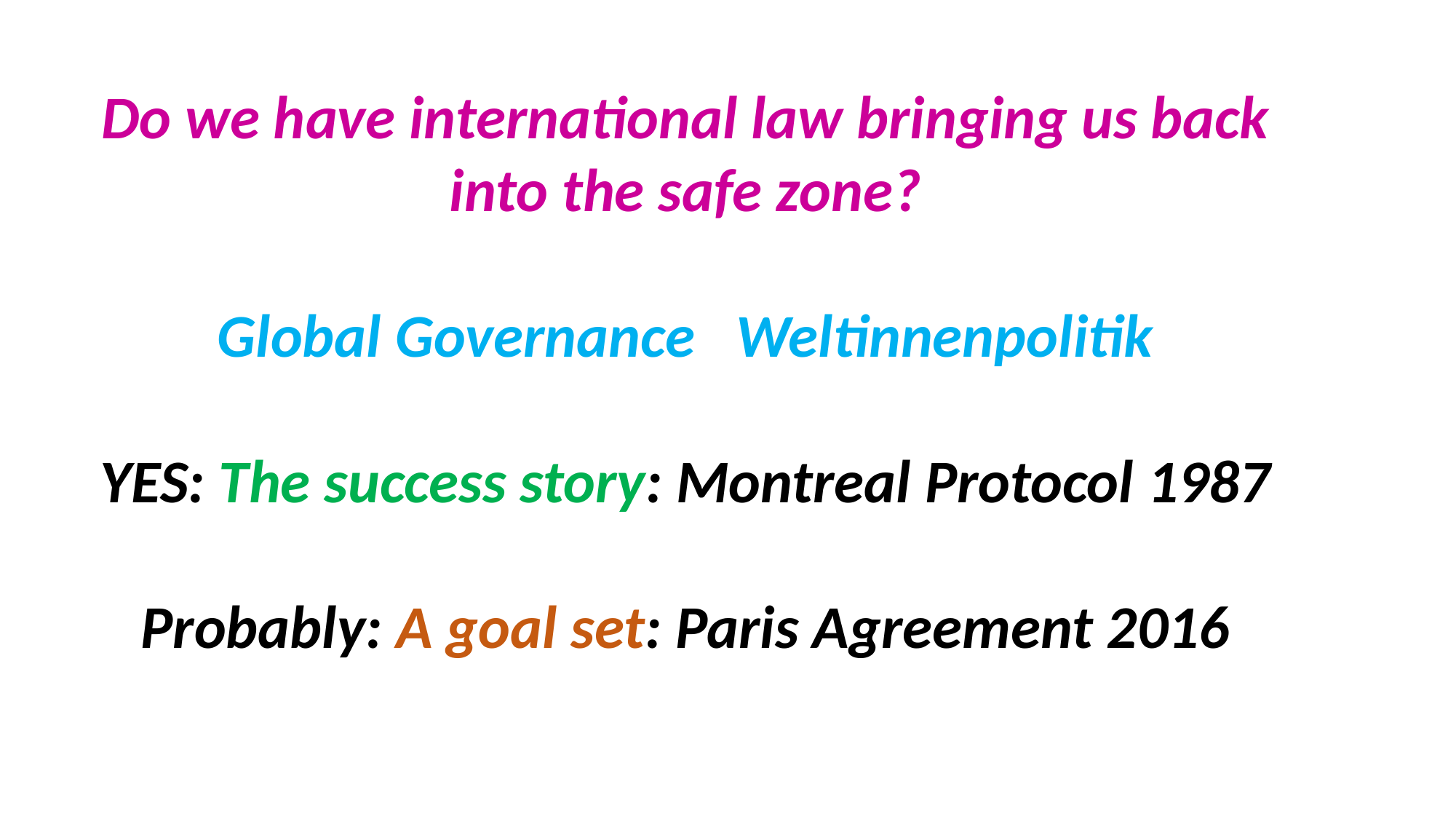

Do we have international law bringing us back into the safe zone?

Global Governance   Weltinnenpolitik

YES: The success story: Montreal Protocol 1987

Probably: A goal set: Paris Agreement 2016